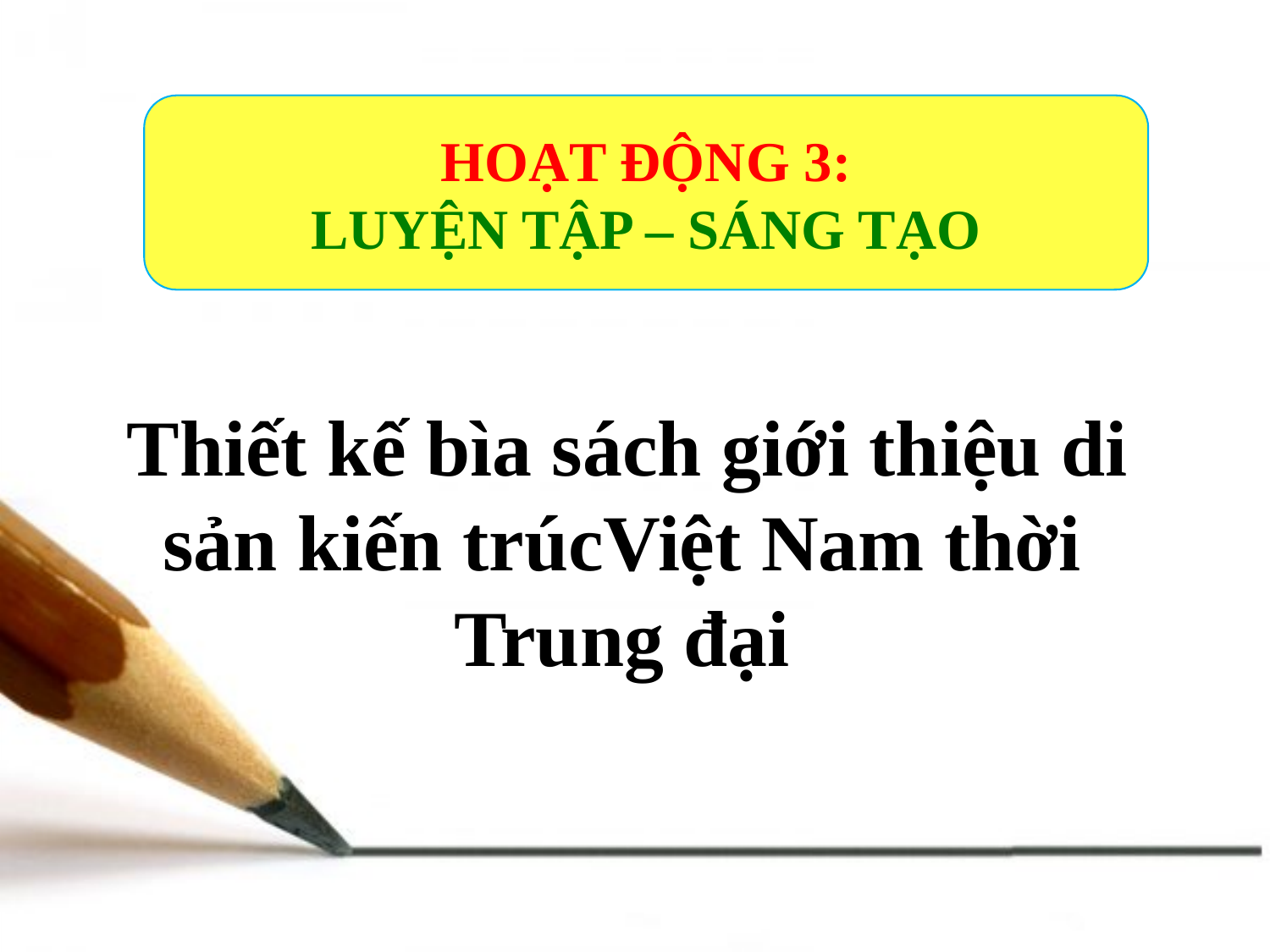

HOẠT ĐỘNG 3:
LUYỆN TẬP – SÁNG TẠO
 Thiết kế bìa sách giới thiệu di sản kiến trúcViệt Nam thời Trung đại